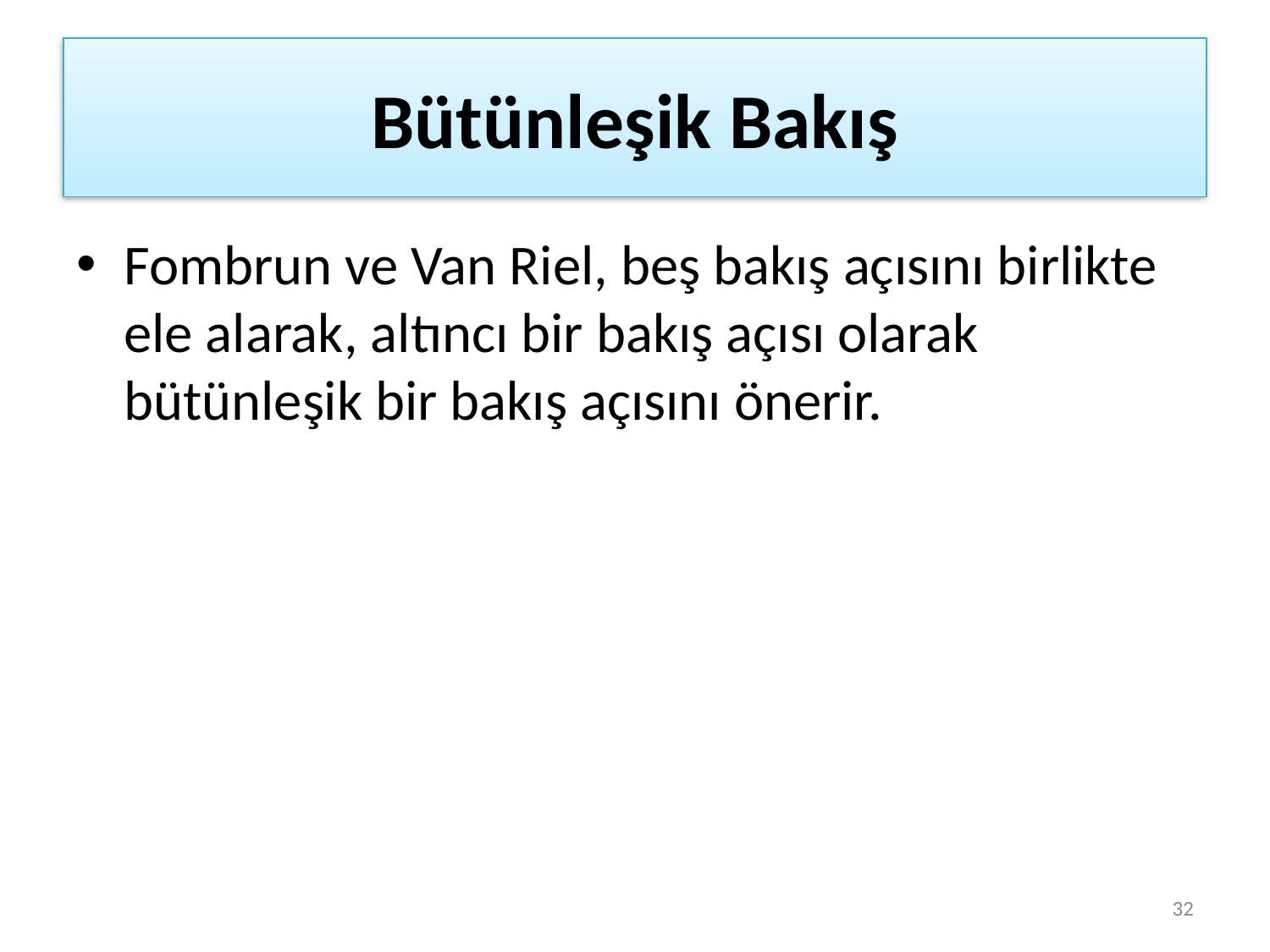

# Bütünleşik Bakış
Fombrun ve Van Riel, beş bakış açısını birlikte ele alarak, altıncı bir bakış açısı olarak bütünleşik bir bakış açısını önerir.
32